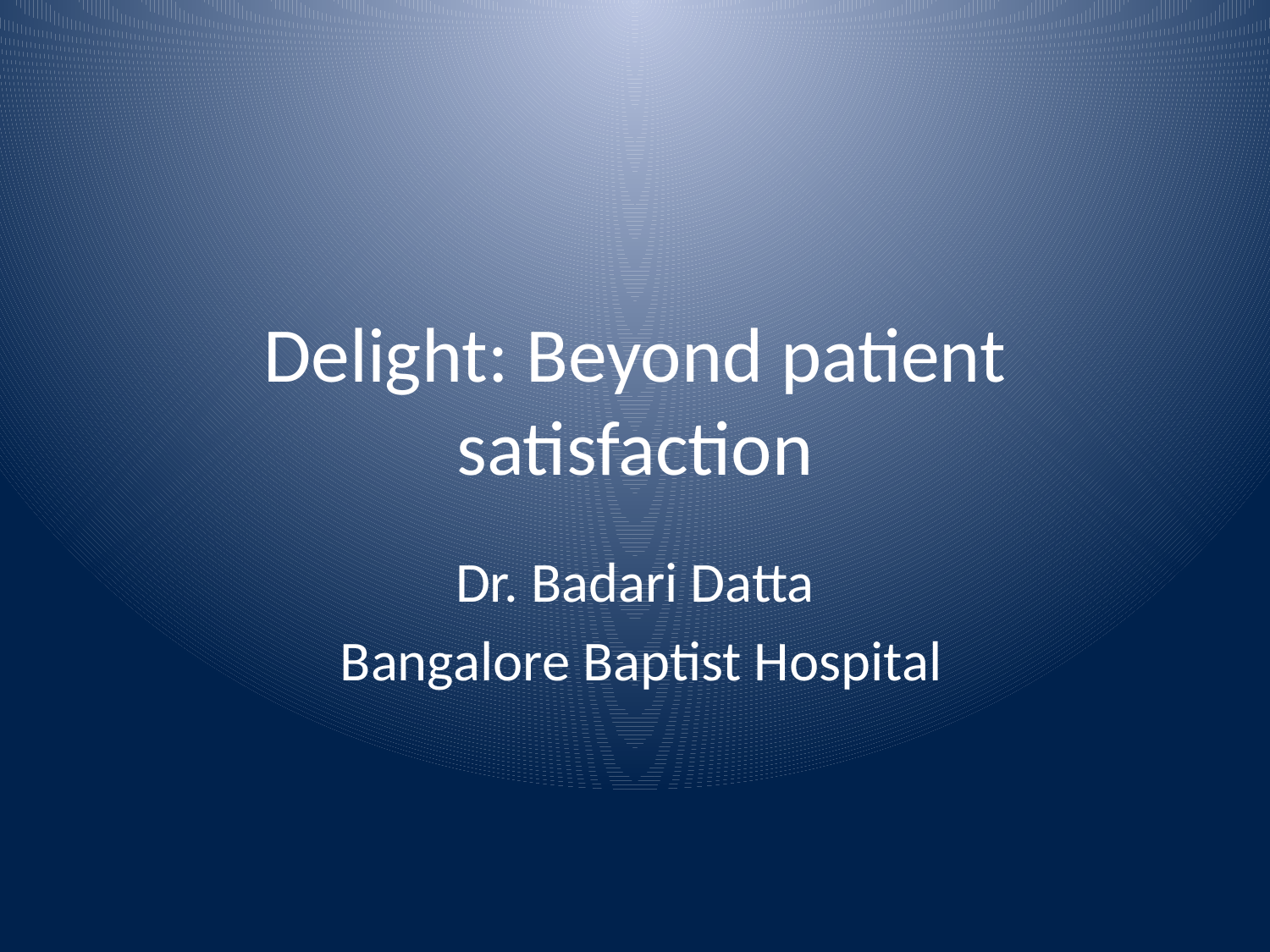

# Delight: Beyond patient satisfaction
Dr. Badari Datta
 Bangalore Baptist Hospital